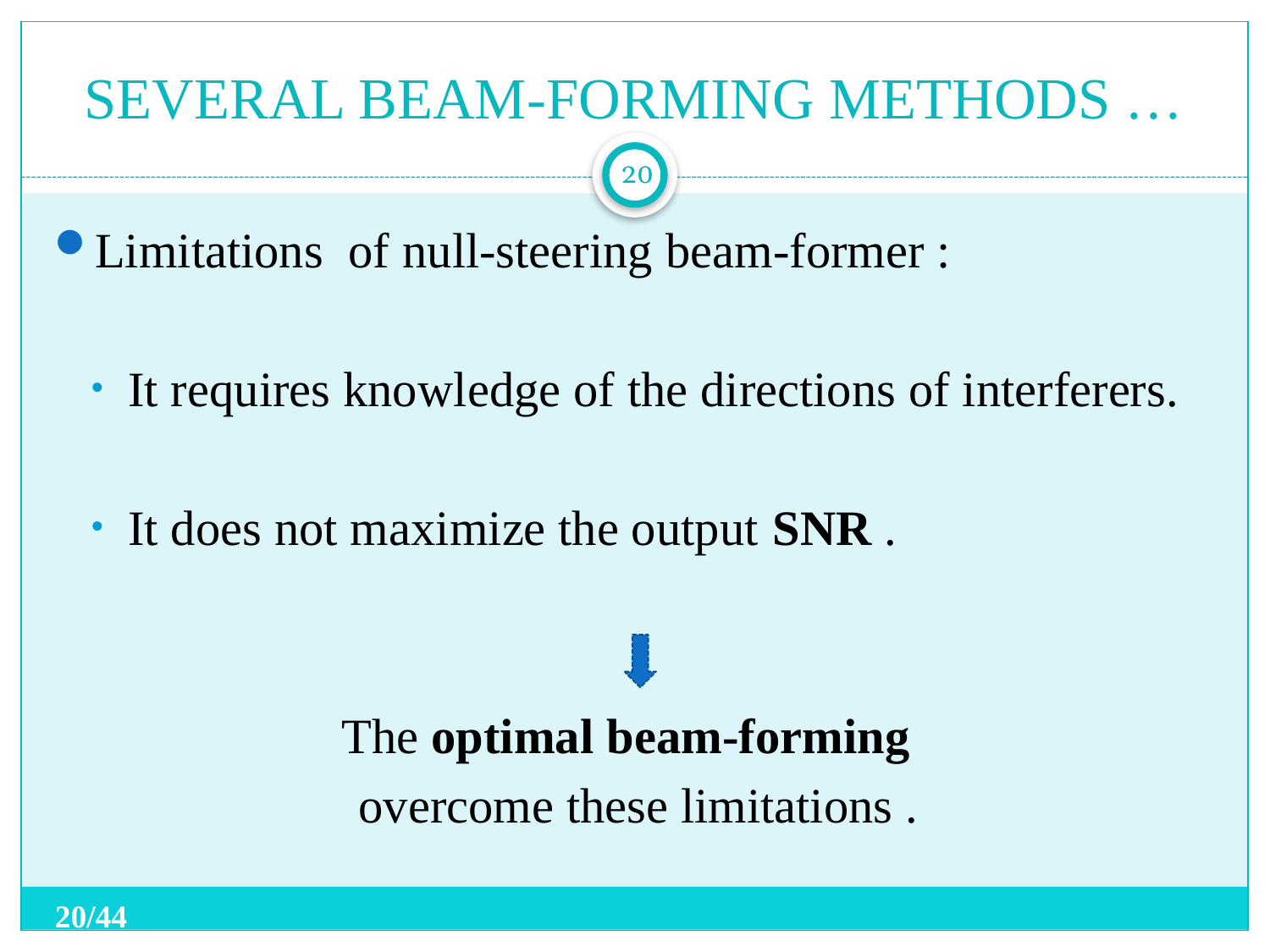

# SEVERAL BEAM-FORMING METHODS …
20
Limitations  of null-steering beam-former :

It requires knowledge of the directions of interferers.

It does not maximize the output SNR .

The optimal beam-forming
 overcome these limitations .

20/44